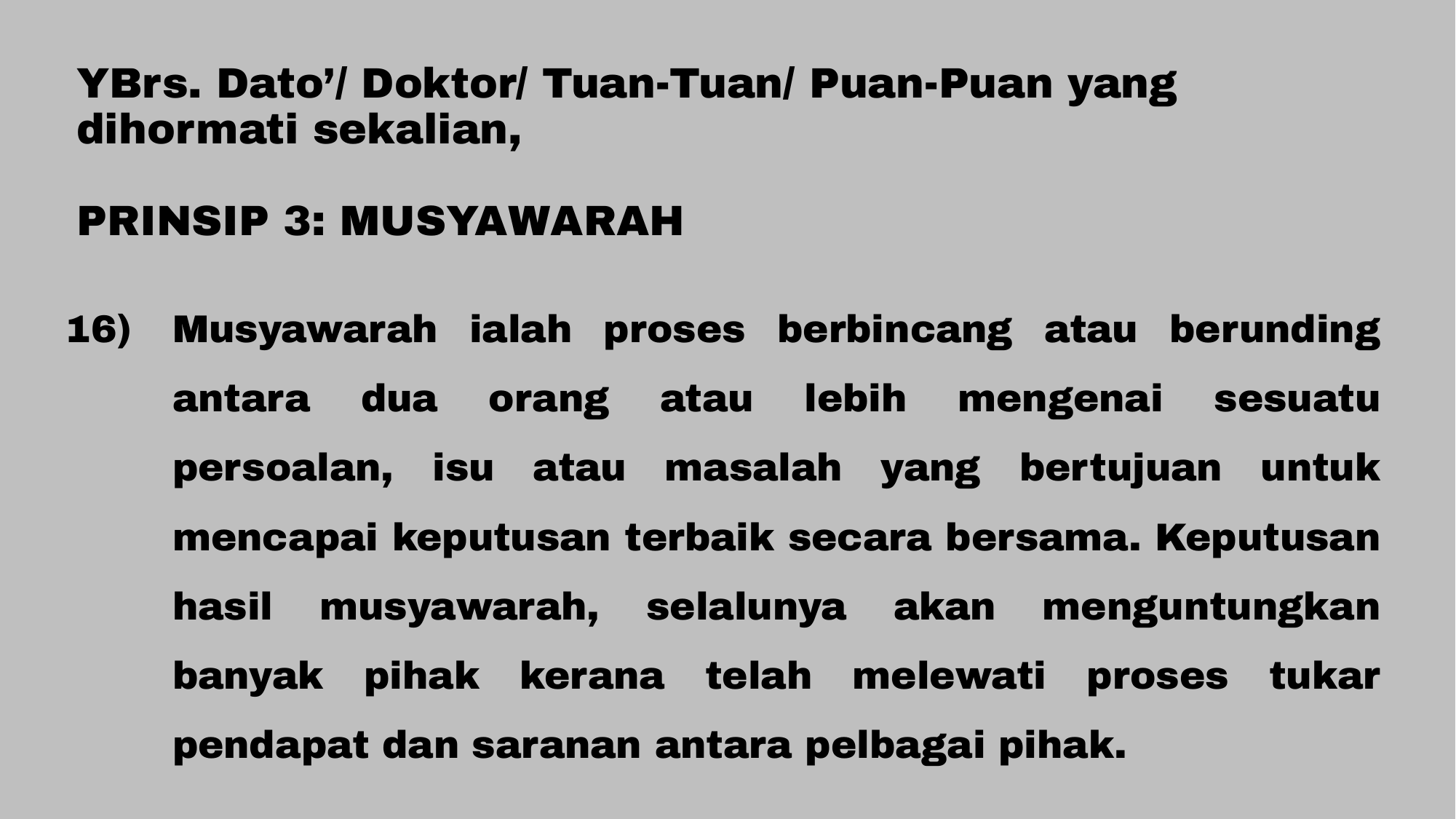

# YBrs. Dato’/ Doktor/ Tuan-Tuan/ Puan-Puan yang dihormati sekalian, PRINSIP 3: MUSYAWARAH
16)	Musyawarah ialah proses berbincang atau berunding antara dua orang atau lebih mengenai sesuatu persoalan, isu atau masalah yang bertujuan untuk mencapai keputusan terbaik secara bersama. Keputusan hasil musyawarah, selalunya akan menguntungkan banyak pihak kerana telah melewati proses tukar pendapat dan saranan antara pelbagai pihak.